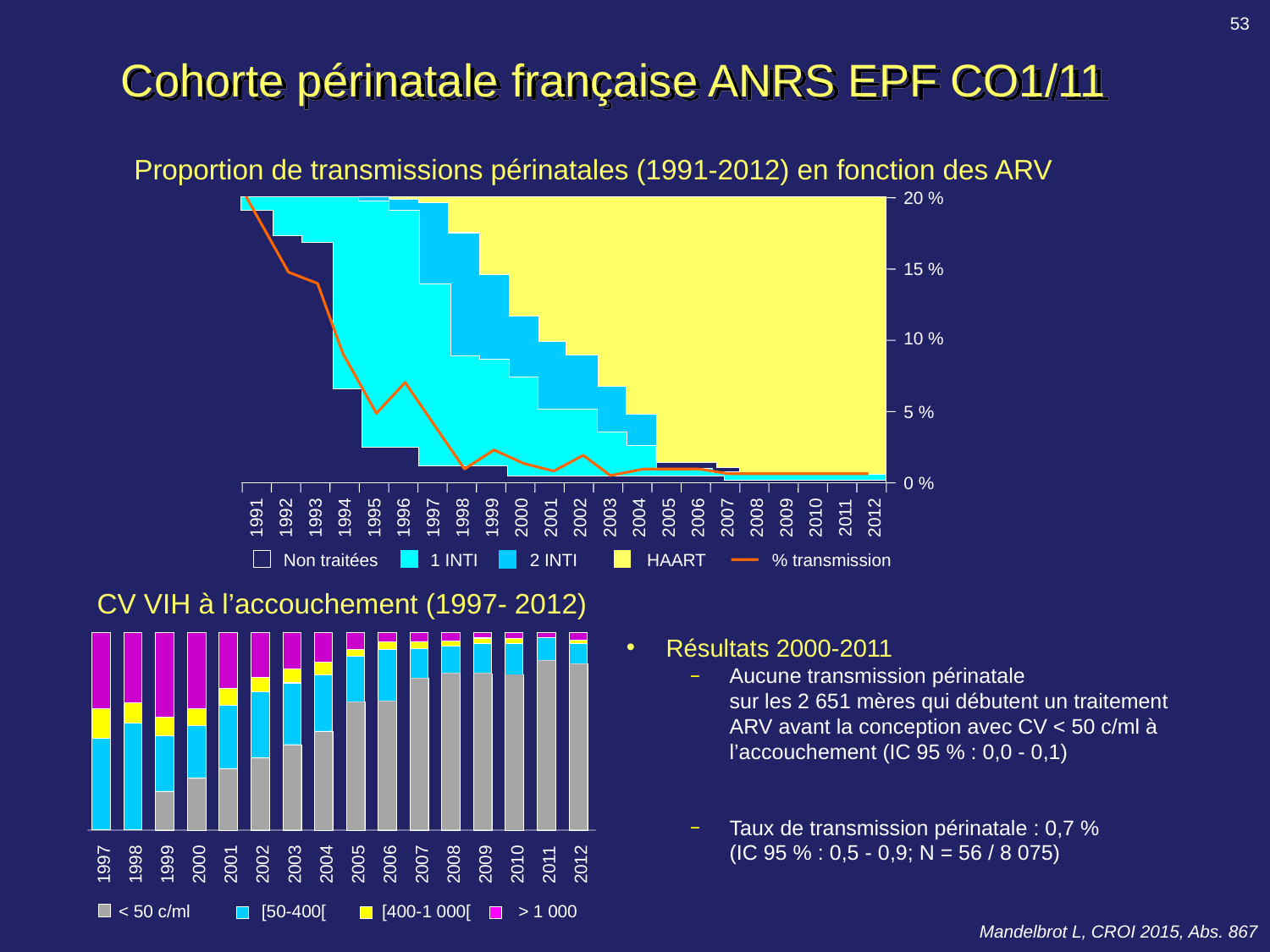

53
# Cohorte périnatale française ANRS EPF CO1/11
Proportion de transmissions périnatales (1991-2012) en fonction des ARV
20 %

15 %
10 %
5 %
0 %
1992
1994
1996
1993
1997
2000
2001
2004
2005
2008
2009
2012
1991
1995
1998
1999
2002
2003
2006
2007
2010
2011
Non traitées
1 INTI
2 INTI
HAART
% transmission

CV VIH à l’accouchement (1997- 2012)
Résultats 2000-2011
Aucune transmission périnatale
sur les 2 651 mères qui débutent un traitement ARV avant la conception avec CV < 50 c/ml à l’accouchement (IC 95 % : 0,0 - 0,1)

Taux de transmission périnatale : 0,7 %
(IC 95 % : 0,5 - 0,9; N = 56 / 8 075)

2006
1997
1998
1999
2003
2004
2005
2010
2011
2012
2000
2001
2002
2007
2008
2009
< 50 c/ml
[50-400[
[400-1 000[
> 1 000

Mandelbrot L, CROI 2015, Abs. 867